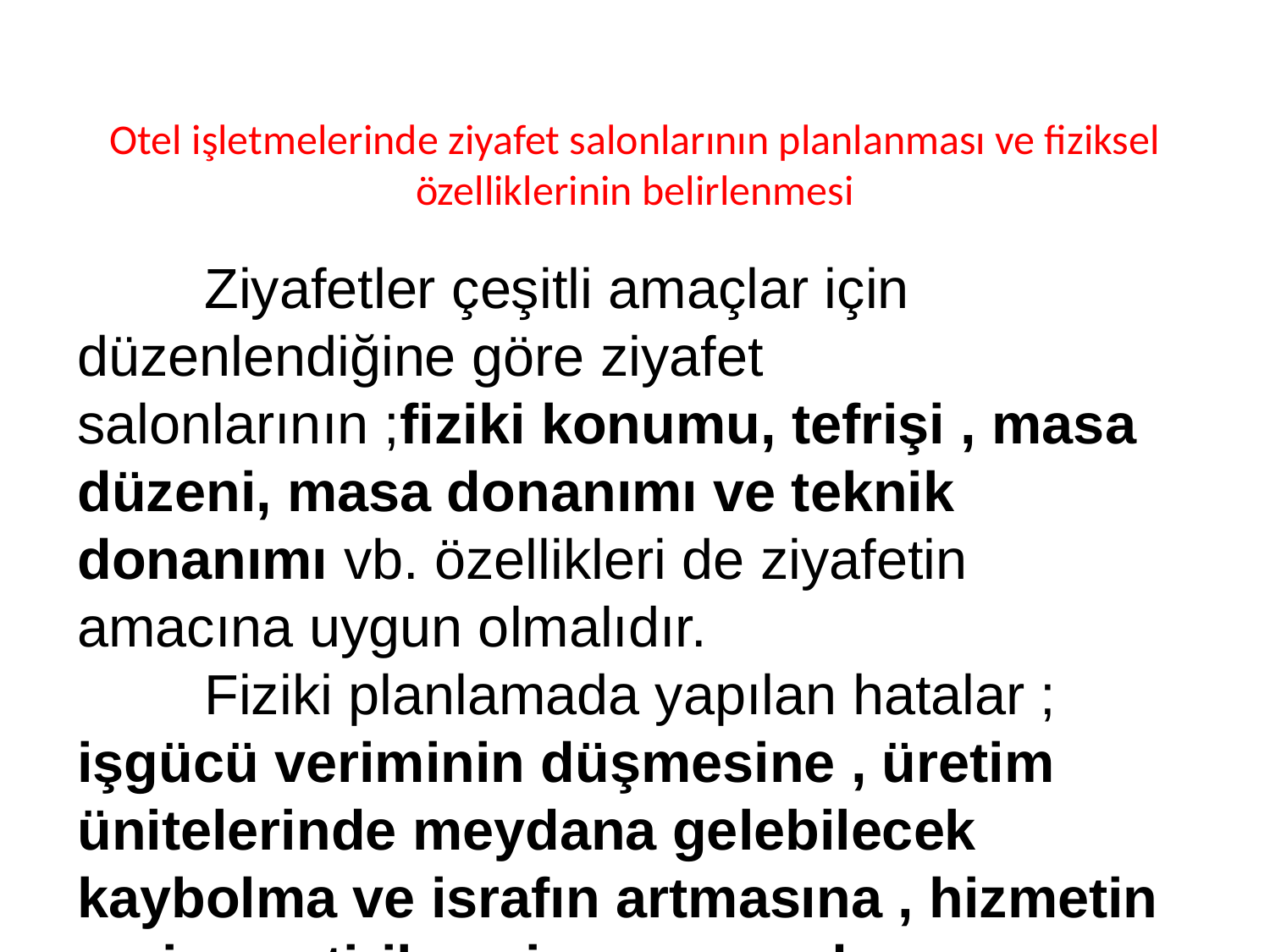

# Otel işletmelerinde ziyafet salonlarının planlanması ve fiziksel özelliklerinin belirlenmesi
	Ziyafetler çeşitli amaçlar için düzenlendiğine göre ziyafet salonlarının ;fiziki konumu, tefrişi , masa düzeni, masa donanımı ve teknik donanımı vb. özellikleri de ziyafetin amacına uygun olmalıdır.
	Fiziki planlamada yapılan hatalar ; işgücü veriminin düşmesine , üretim ünitelerinde meydana gelebilecek kaybolma ve israfın artmasına , hizmetin yerine getirilmesi aşamasında gecikmelerden dolayı şikayetlerin artmasına , müşteri kaybı ve maliyet artışlarına neden olacaktır.
	Mimari açıdan ziyafet salonlarının kapasiteleri , salonda kullanılabilir alanın , kişibaşına 0,7-1,2 m² düşecek şekilde hesaplanır. Bu hesaplama oturmalı ziyafetler için doğru kabul edilebilir. Ama bu hesaplama sonucu öngörülen konuk sayısı ile gerçekleşme durumu bazı durumlarda örtüşmez. Zira ziyafetin verilme sebebi salonun düzenlenmesi şeklinde farklılıklar olmaktadır.
	Örneğin 600m²’lik bir salonda 400 kişiye oturmalı yemek verilebilirken, aynı salonda 500 kişiye kokteyl veya 350 kişiye büfe hizmeti verilebilmektedir. Ayrıca istenilen masa düzeni veya ekstra istekler de salonda ağırlanacak misafir sayısında farklılık yaratacaktır.